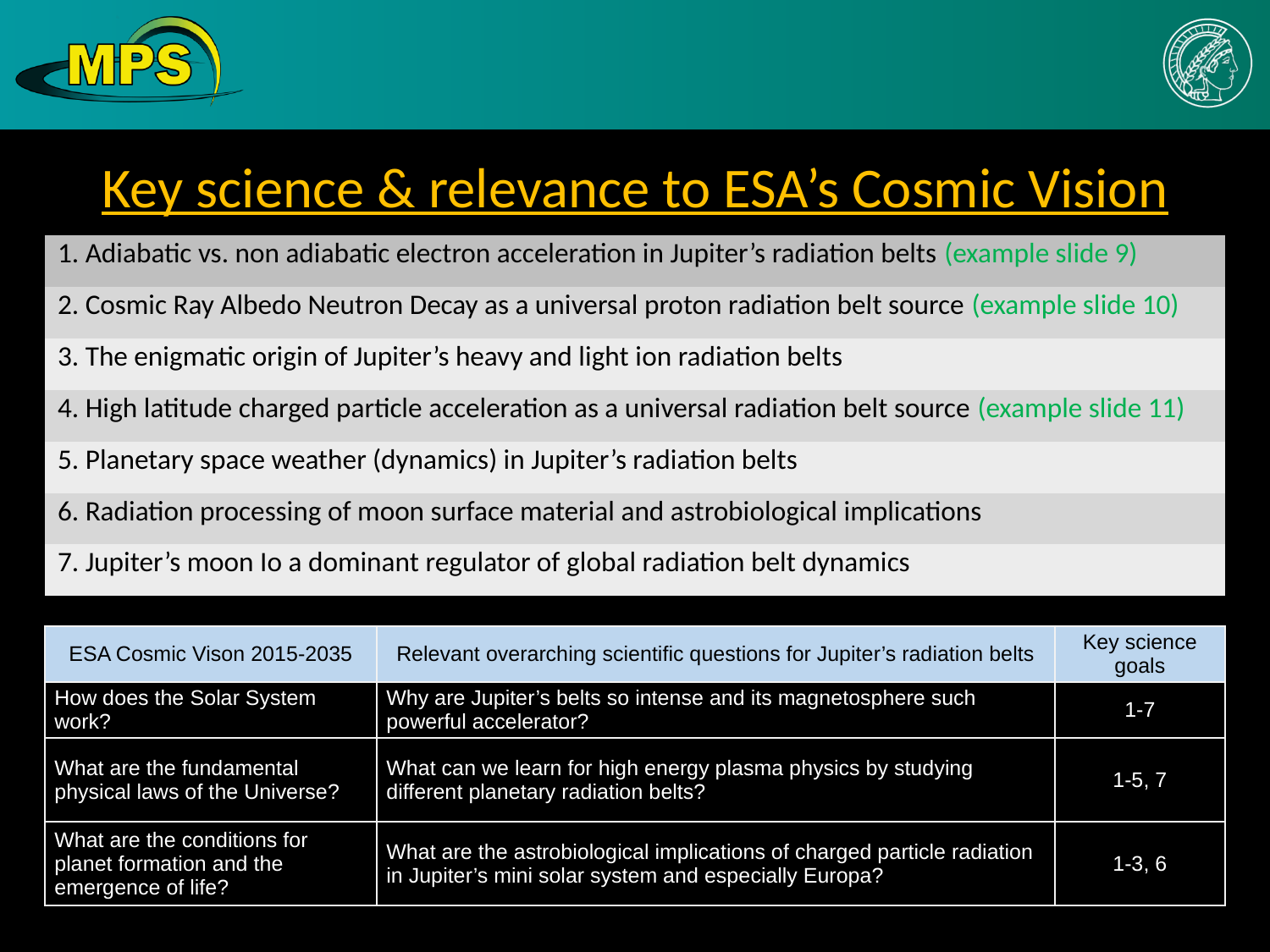

Key science & relevance to ESA’s Cosmic Vision
| 1. Adiabatic vs. non adiabatic electron acceleration in Jupiter’s radiation belts (example slide 9) |
| --- |
| 2. Cosmic Ray Albedo Neutron Decay as a universal proton radiation belt source (example slide 10) |
| 3. The enigmatic origin of Jupiter’s heavy and light ion radiation belts |
| 4. High latitude charged particle acceleration as a universal radiation belt source (example slide 11) |
| 5. Planetary space weather (dynamics) in Jupiter’s radiation belts |
| 6. Radiation processing of moon surface material and astrobiological implications |
| 7. Jupiter’s moon Io a dominant regulator of global radiation belt dynamics |
| ESA Cosmic Vison 2015-2035 | Relevant overarching scientific questions for Jupiter’s radiation belts | Key science goals |
| --- | --- | --- |
| How does the Solar System work? | Why are Jupiter’s belts so intense and its magnetosphere such powerful accelerator? | 1-7 |
| What are the fundamental physical laws of the Universe? | What can we learn for high energy plasma physics by studying different planetary radiation belts? | 1-5, 7 |
| What are the conditions for planet formation and the emergence of life? | What are the astrobiological implications of charged particle radiation in Jupiter’s mini solar system and especially Europa? | 1-3, 6 |